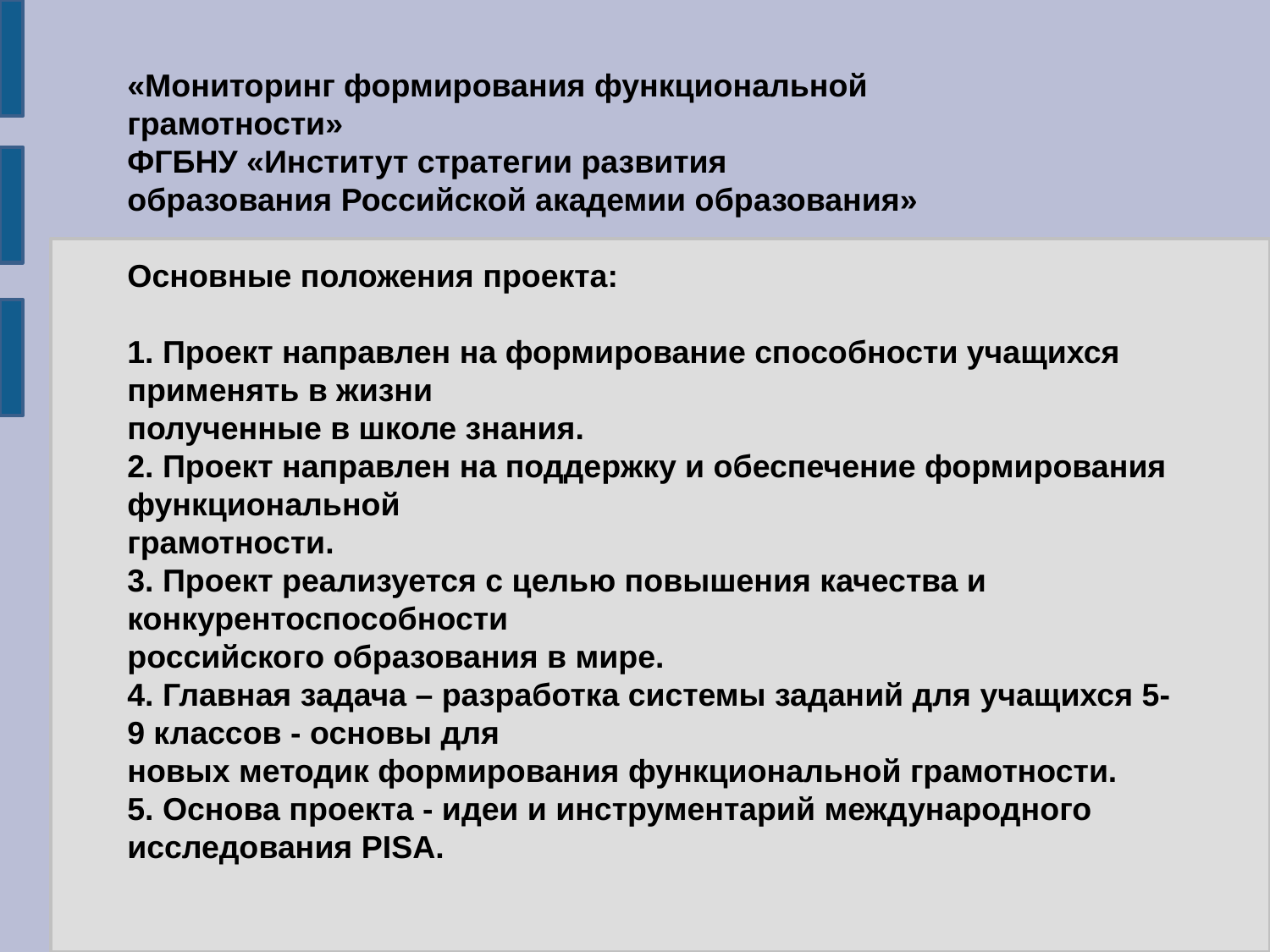

«Мониторинг формирования функциональной
грамотности»
ФГБНУ «Институт стратегии развития
образования Российской академии образования»

Основные положения проекта:

1. Проект направлен на формирование способности учащихся применять в жизни
полученные в школе знания.
2. Проект направлен на поддержку и обеспечение формирования функциональной
грамотности.
3. Проект реализуется с целью повышения качества и конкурентоспособности
российского образования в мире.
4. Главная задача – разработка системы заданий для учащихся 5-9 классов - основы для
новых методик формирования функциональной грамотности.
5. Основа проекта - идеи и инструментарий международного исследования PISA.